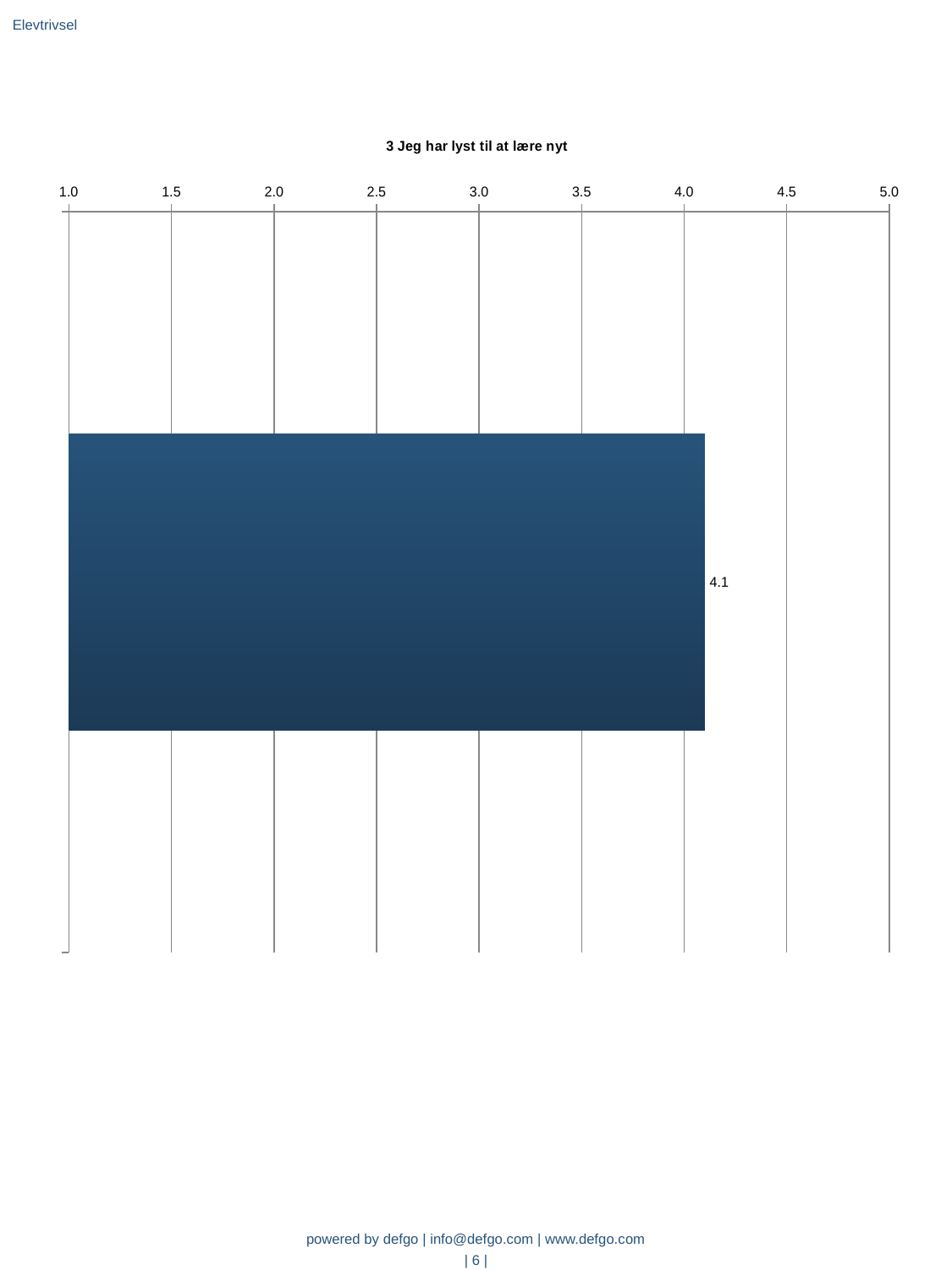

Elevtrivsel

### Chart: 3 Jeg har lyst til at lære nyt

| Category | Gns. |
|---|---|
|   | 4.1 |
powered by defgo | info@defgo.com | www.defgo.com
| 6 |